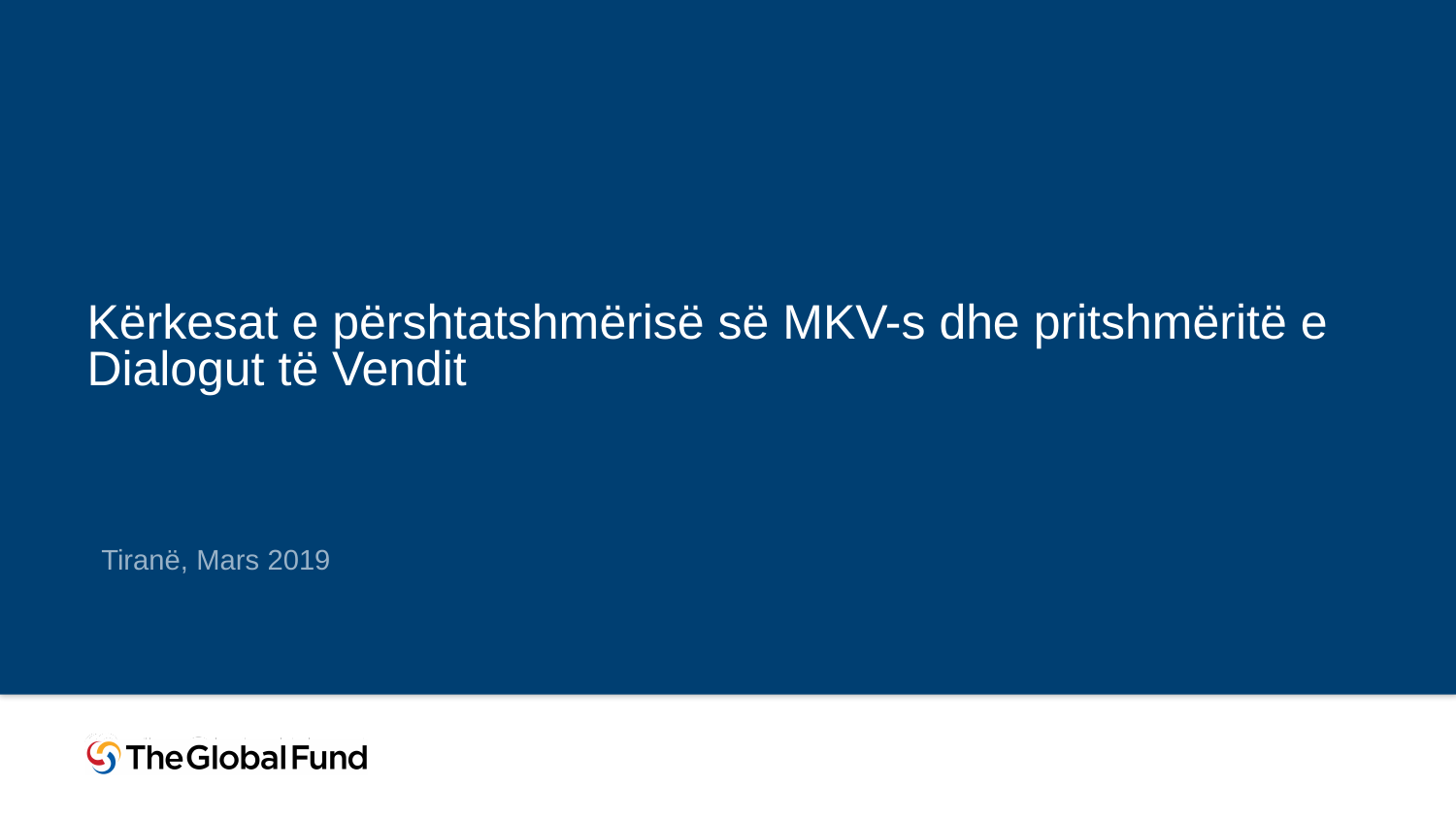

Kërkesat e përshtatshmërisë së MKV-s dhe pritshmëritë e Dialogut të Vendit

Tiranë, Mars 2019